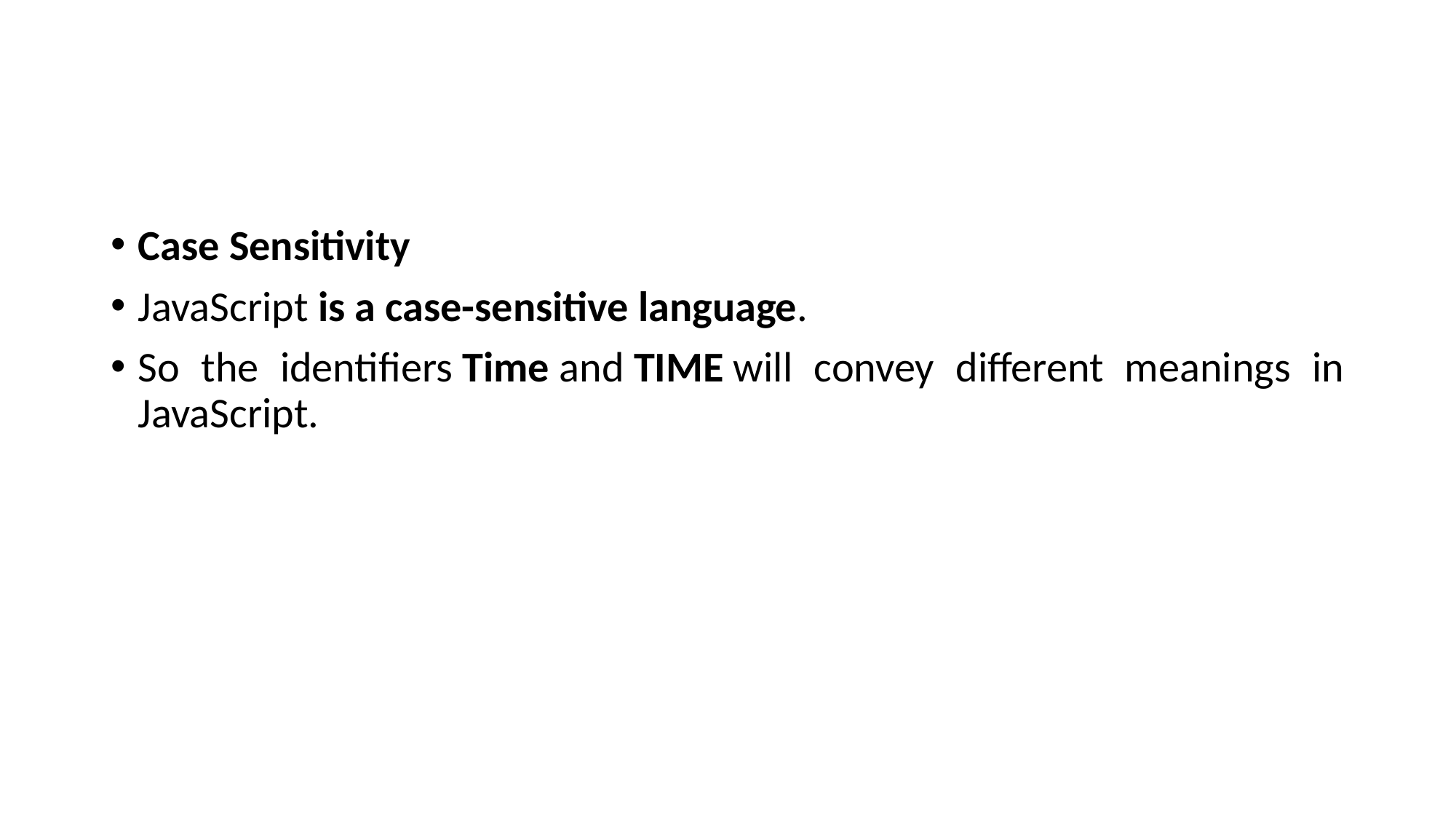

#
Case Sensitivity
JavaScript is a case-sensitive language.
So the identifiers Time and TIME will convey different meanings in JavaScript.